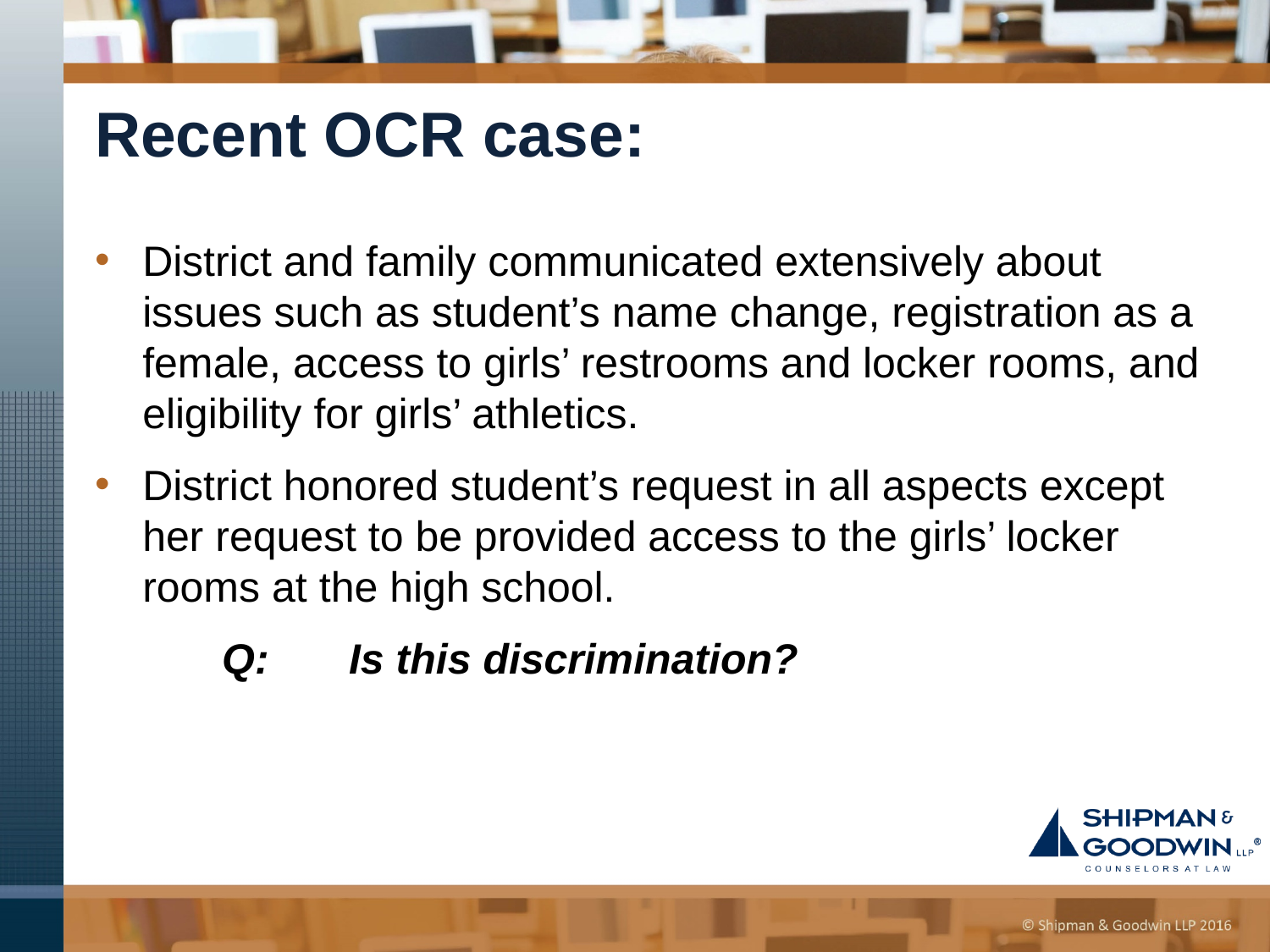

# Recent OCR case:
District and family communicated extensively about issues such as student’s name change, registration as a female, access to girls’ restrooms and locker rooms, and eligibility for girls’ athletics.
District honored student’s request in all aspects except her request to be provided access to the girls’ locker rooms at the high school.
	Q:	Is this discrimination?